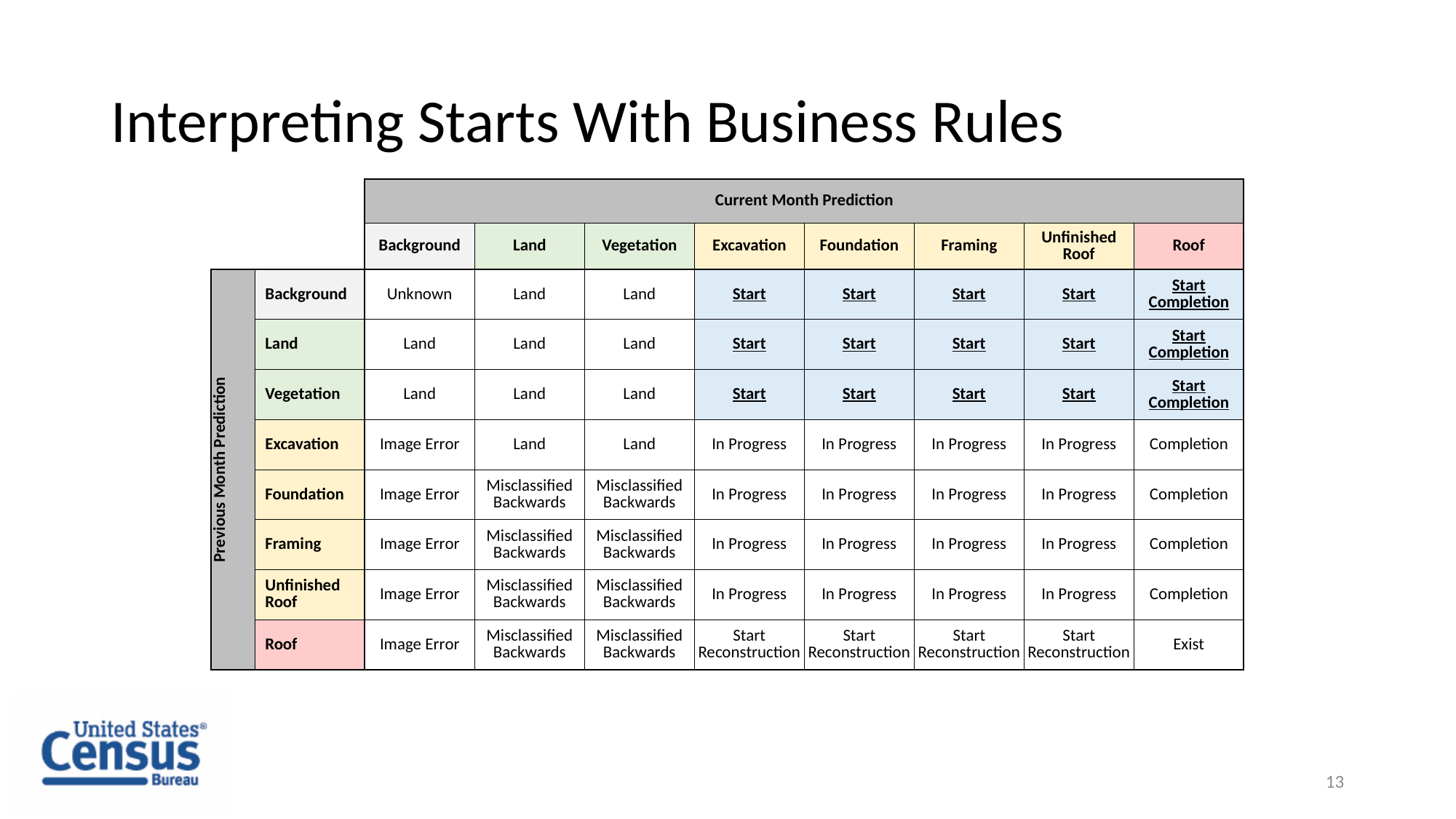

# Interpreting Starts With Business Rules
|  |  | Current Month Prediction |  |  |  |  |  |  |  |
| --- | --- | --- | --- | --- | --- | --- | --- | --- | --- |
|  |  | Background | Land | Vegetation | Excavation | Foundation | Framing | Unfinished Roof | Roof |
| Previous Month Prediction | Background | Unknown | Land | Land | Start | Start | Start | Start | Start Completion |
|  | Land | Land | Land | Land | Start | Start | Start | Start | Start Completion |
|  | Vegetation | Land | Land | Land | Start | Start | Start | Start | Start Completion |
|  | Excavation | Image Error | Land | Land | In Progress | In Progress | In Progress | In Progress | Completion |
|  | Foundation | Image Error | Misclassified Backwards | Misclassified Backwards | In Progress | In Progress | In Progress | In Progress | Completion |
|  | Framing | Image Error | Misclassified Backwards | Misclassified Backwards | In Progress | In Progress | In Progress | In Progress | Completion |
|  | Unfinished Roof | Image Error | Misclassified Backwards | Misclassified Backwards | In Progress | In Progress | In Progress | In Progress | Completion |
|  | Roof | Image Error | Misclassified Backwards | Misclassified Backwards | Start Reconstruction | Start Reconstruction | Start Reconstruction | Start Reconstruction | Exist |
13